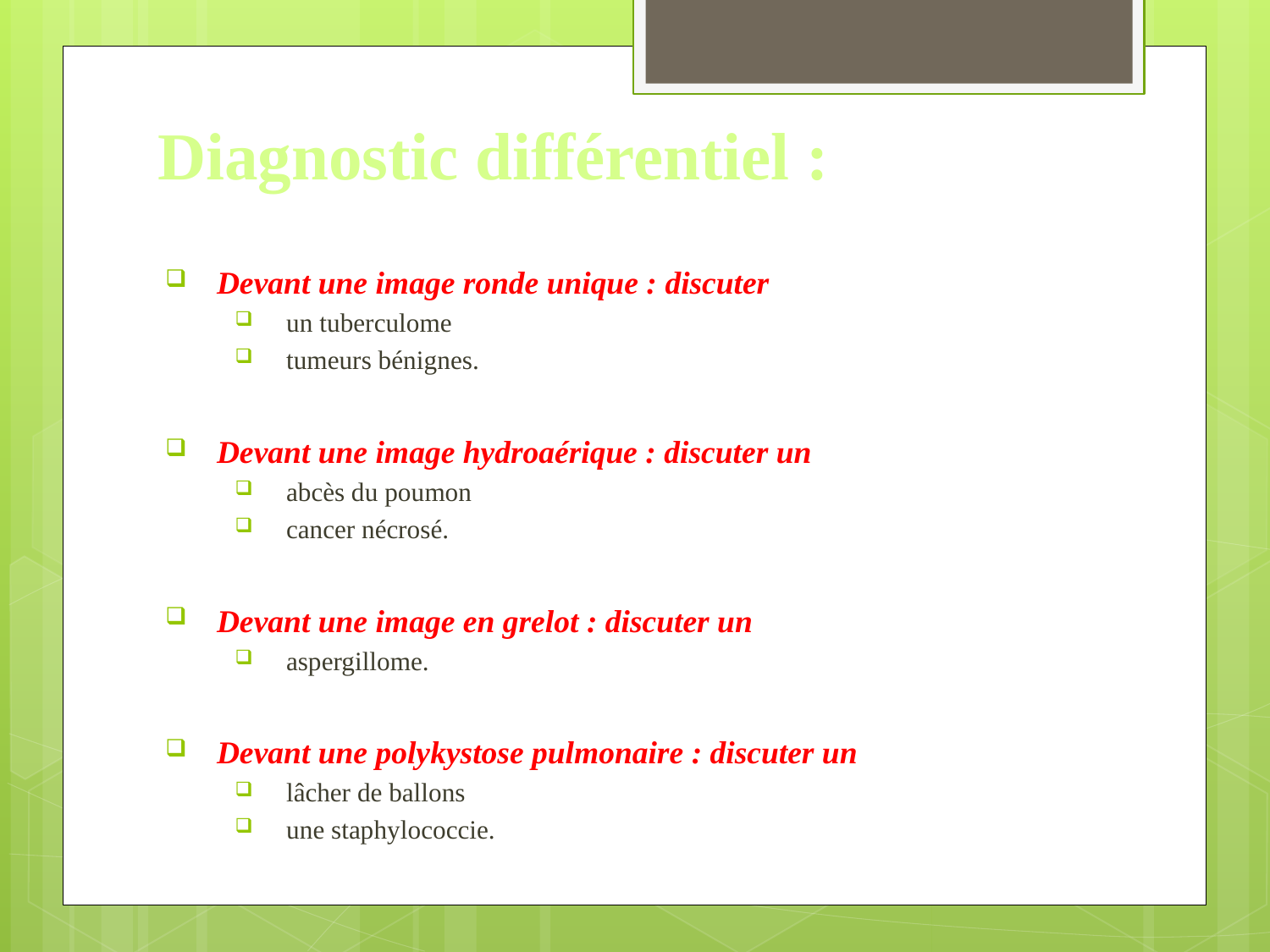

# Diagnostic différentiel :
Devant une image ronde unique : discuter
un tuberculome
tumeurs bénignes.

Devant une image hydroaérique : discuter un
abcès du poumon
cancer nécrosé.

Devant une image en grelot : discuter un
aspergillome.

Devant une polykystose pulmonaire : discuter un
lâcher de ballons
une staphylococcie.